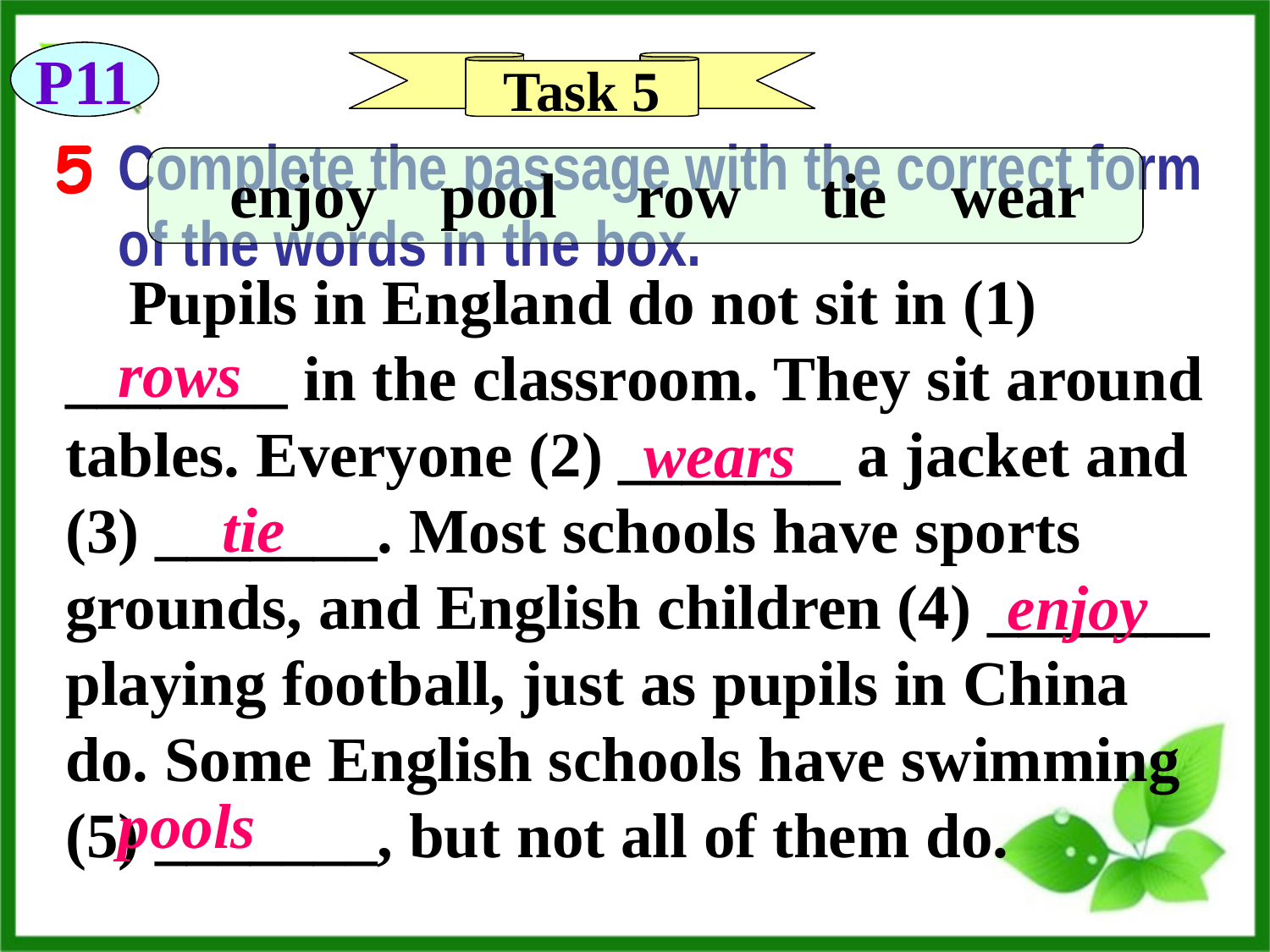

P11
Task 5
Complete the passage with the correct form of the words in the box.
5

   enjoy    pool     row     tie    wear
    Pupils in England do not sit in (1) _______ in the classroom. They sit around tables. Everyone (2) _______ a jacket and (3) _______. Most schools have sports grounds, and English children (4) _______ playing football, just as pupils in China do. Some English schools have swimming (5) _______, but not all of them do.
rows
wears
tie
enjoy
pools